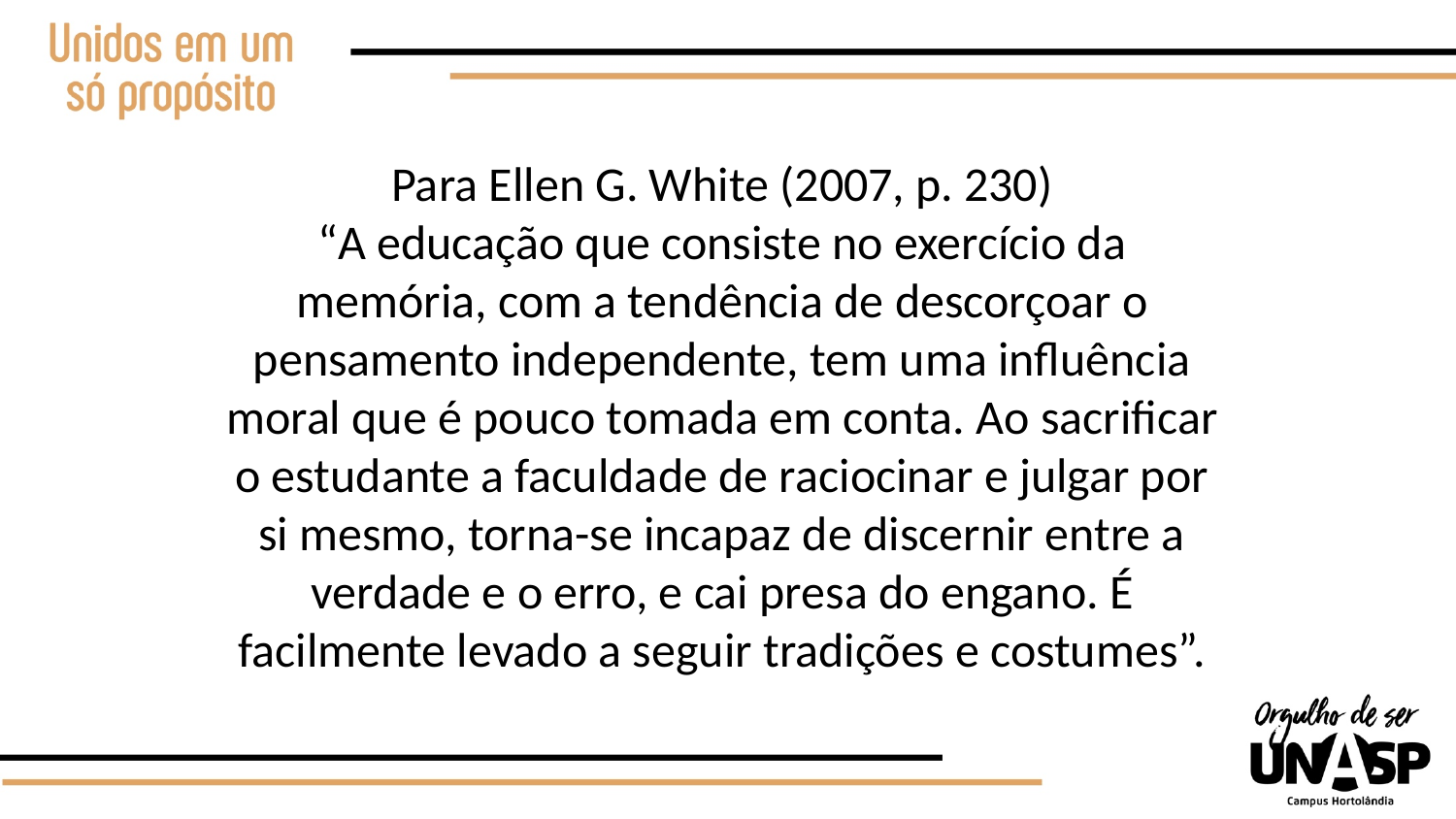

Para Ellen G. White (2007, p. 230)
“A educação que consiste no exercício da memória, com a tendência de descorçoar o pensamento independente, tem uma influência moral que é pouco tomada em conta. Ao sacrificar o estudante a faculdade de raciocinar e julgar por si mesmo, torna-se incapaz de discernir entre a verdade e o erro, e cai presa do engano. É facilmente levado a seguir tradições e costumes”.